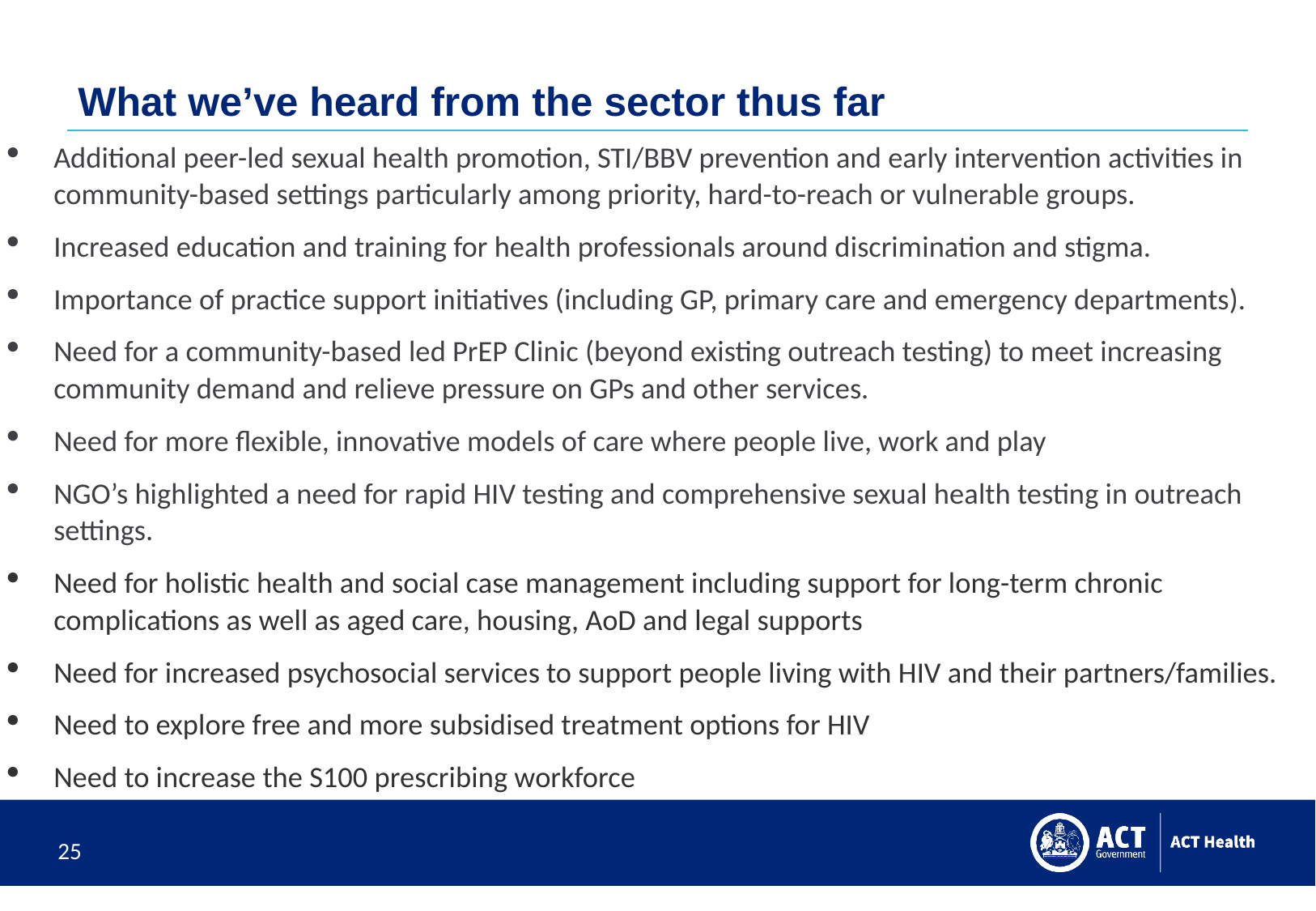

# What we’ve heard from the sector thus far
Additional peer-led sexual health promotion, STI/BBV prevention and early intervention activities in community-based settings particularly among priority, hard-to-reach or vulnerable groups.
Increased education and training for health professionals around discrimination and stigma.
Importance of practice support initiatives (including GP, primary care and emergency departments).
Need for a community-based led PrEP Clinic (beyond existing outreach testing) to meet increasing community demand and relieve pressure on GPs and other services.
Need for more flexible, innovative models of care where people live, work and play
NGO’s highlighted a need for rapid HIV testing and comprehensive sexual health testing in outreach settings.
Need for holistic health and social case management including support for long-term chronic complications as well as aged care, housing, AoD and legal supports
Need for increased psychosocial services to support people living with HIV and their partners/families.
Need to explore free and more subsidised treatment options for HIV
Need to increase the S100 prescribing workforce

25